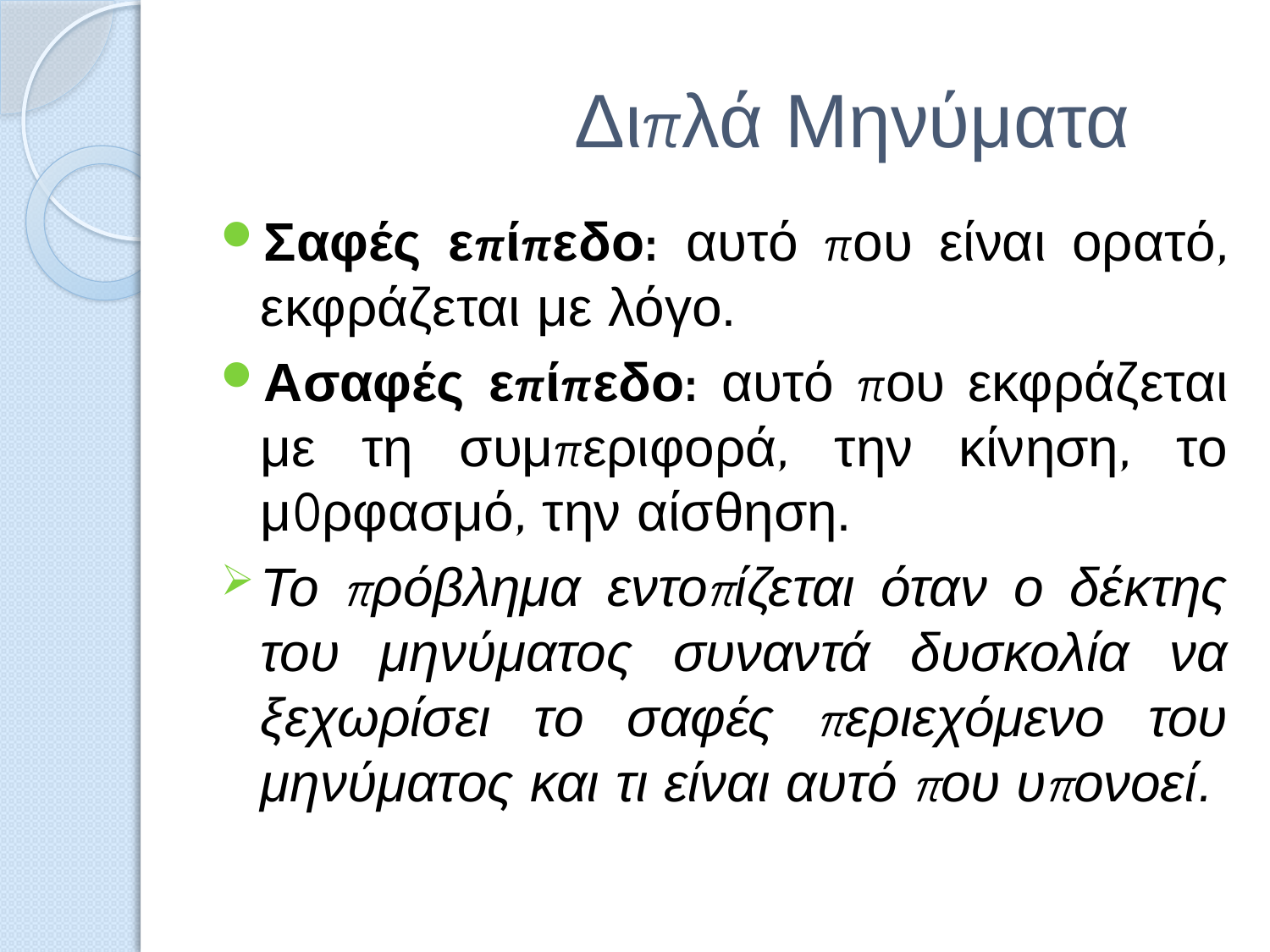

# Διπλά Μηνύματα
Σαφές επίπεδο: αυτό που είναι ορατό, εκφράζεται με λόγο.
Ασαφές επίπεδο: αυτό που εκφράζεται με τη συμπεριφορά, την κίνηση, το μ0ρφασμό, την αίσθηση.
Το πρόβλημα εντοπίζεται όταν ο δέκτης του μηνύματος συναντά δυσκολία να ξεχωρίσει το σαφές περιεχόμενο του μηνύματος και τι είναι αυτό που υπονοεί.